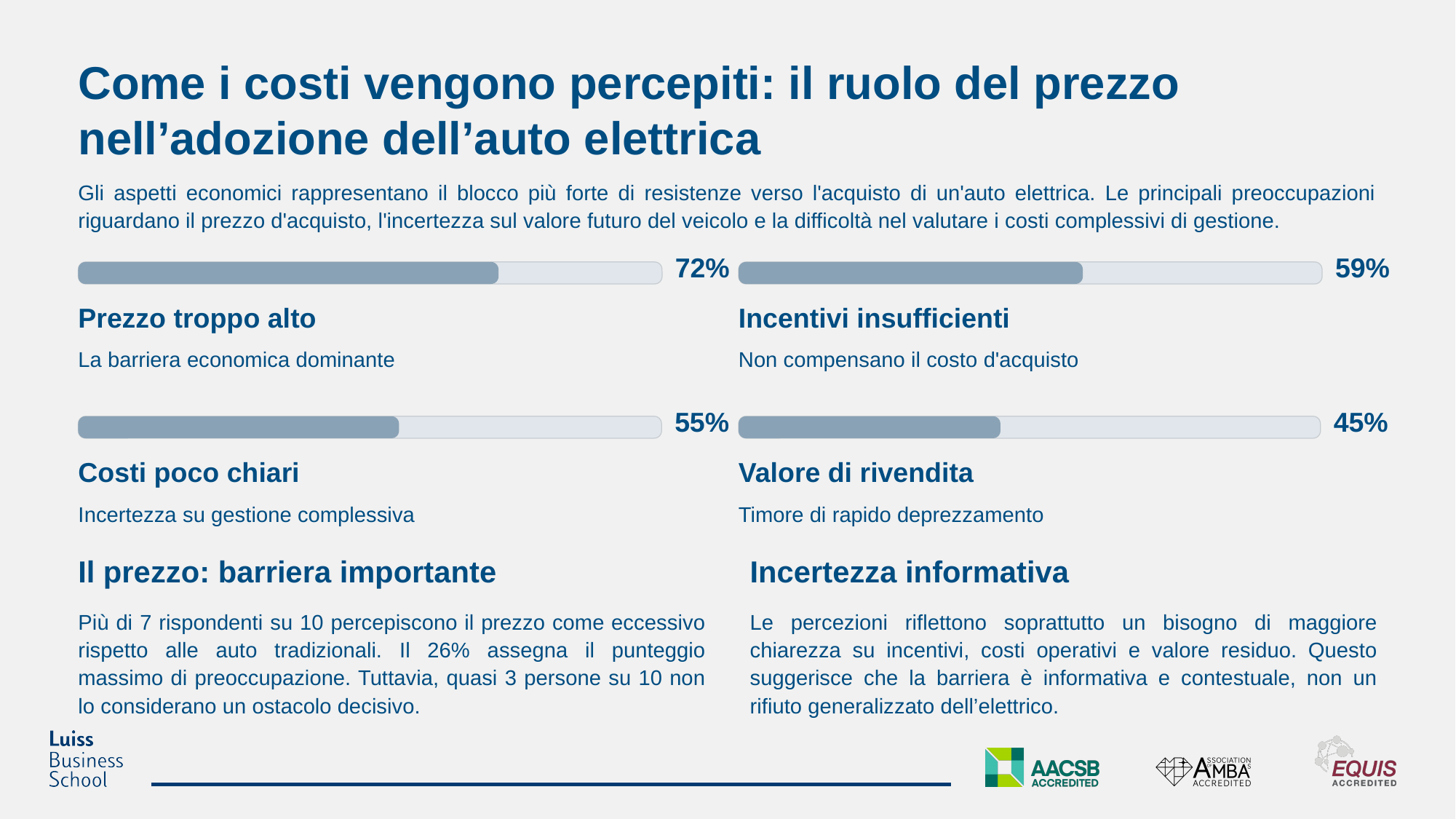

Come i costi vengono percepiti: il ruolo del prezzo nell’adozione dell’auto elettrica
Gli aspetti economici rappresentano il blocco più forte di resistenze verso l'acquisto di un'auto elettrica. Le principali preoccupazioni riguardano il prezzo d'acquisto, l'incertezza sul valore futuro del veicolo e la difficoltà nel valutare i costi complessivi di gestione.

72%

59%
Prezzo troppo alto
Incentivi insufficienti
La barriera economica dominante
Non compensano il costo d'acquisto

55%

45%
Costi poco chiari
Valore di rivendita
Incertezza su gestione complessiva
Timore di rapido deprezzamento
Il prezzo: barriera importante
Incertezza informativa
Più di 7 rispondenti su 10 percepiscono il prezzo come eccessivo rispetto alle auto tradizionali. Il 26% assegna il punteggio massimo di preoccupazione. Tuttavia, quasi 3 persone su 10 non lo considerano un ostacolo decisivo.
Le percezioni riflettono soprattutto un bisogno di maggiore chiarezza su incentivi, costi operativi e valore residuo. Questo suggerisce che la barriera è informativa e contestuale, non un rifiuto generalizzato dell’elettrico.